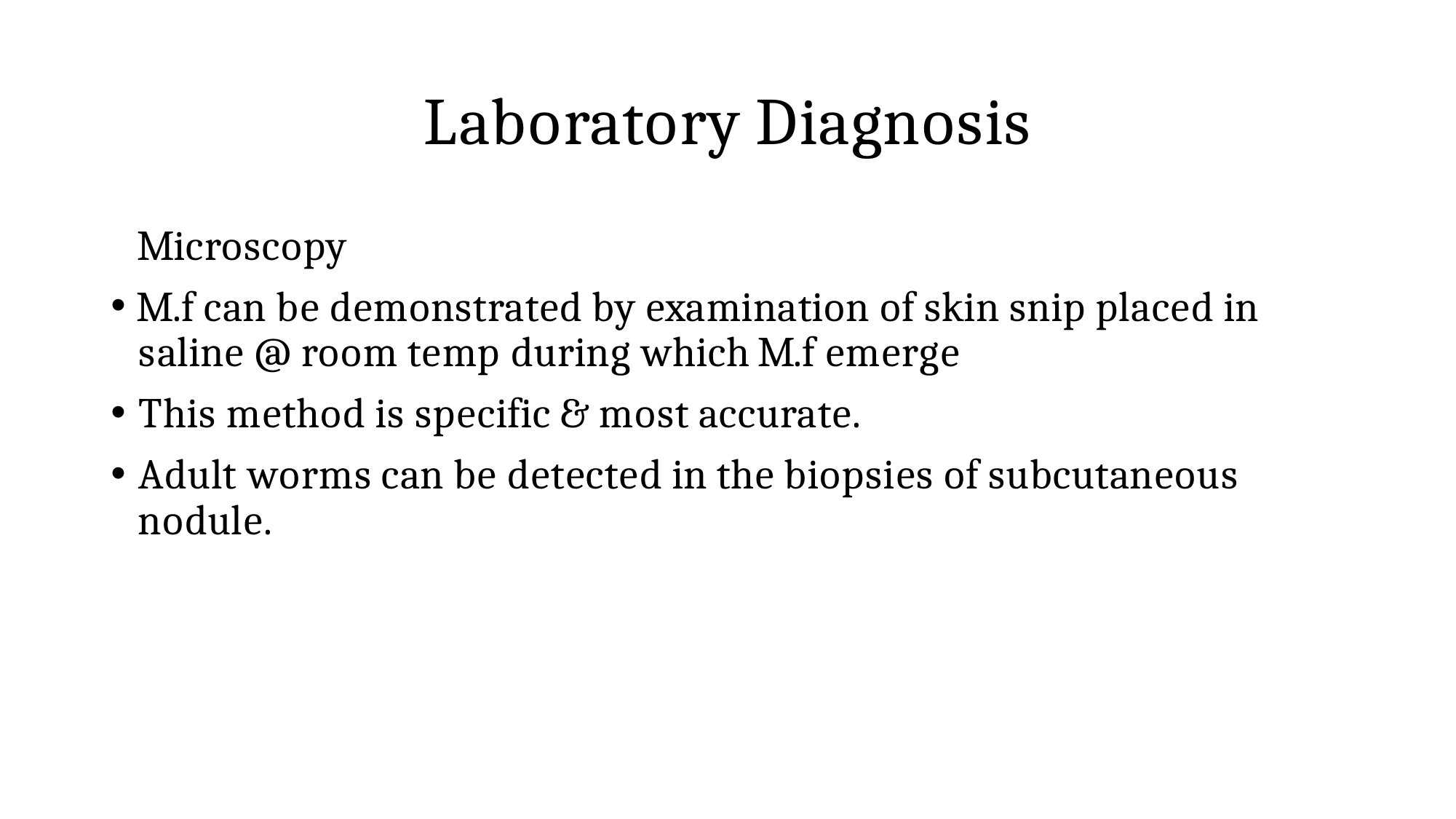

# Laboratory Diagnosis
   Microscopy
M.f can be demonstrated by examination of skin snip placed in saline @ room temp during which M.f emerge
This method is specific & most accurate.
Adult worms can be detected in the biopsies of subcutaneous nodule.